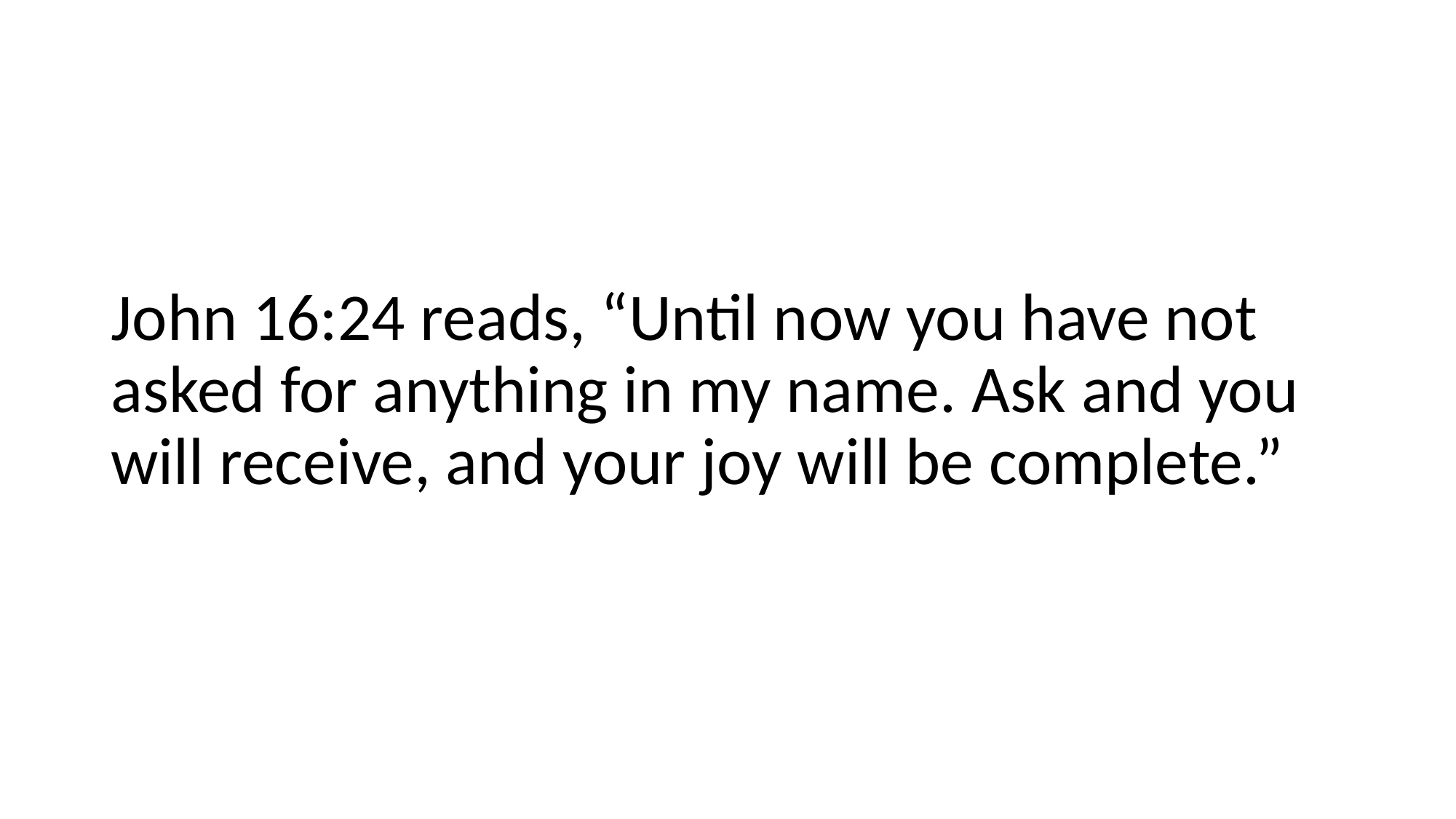

# John 16:24 reads, “Until now you have not asked for anything in my name. Ask and you will receive, and your joy will be complete.”